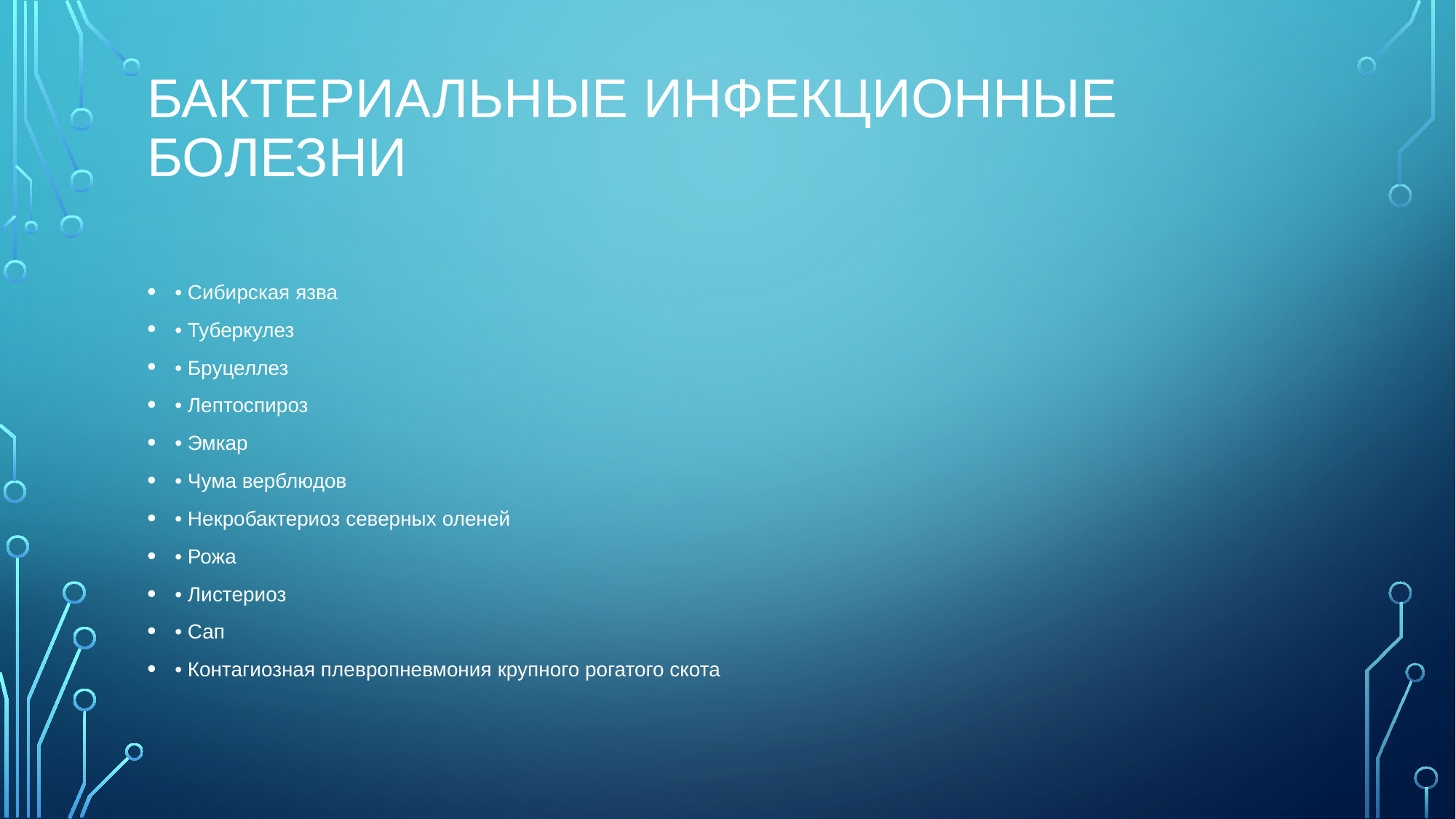

# Бактериальные инфекционные болезни
• Сибирская язва
• Туберкулез
• Бруцеллез
• Лептоспироз
• Эмкар
• Чума верблюдов
• Некробактериоз северных оленей
• Рожа
• Листериоз
• Сап
• Контагиозная плевропневмония крупного рогатого скота